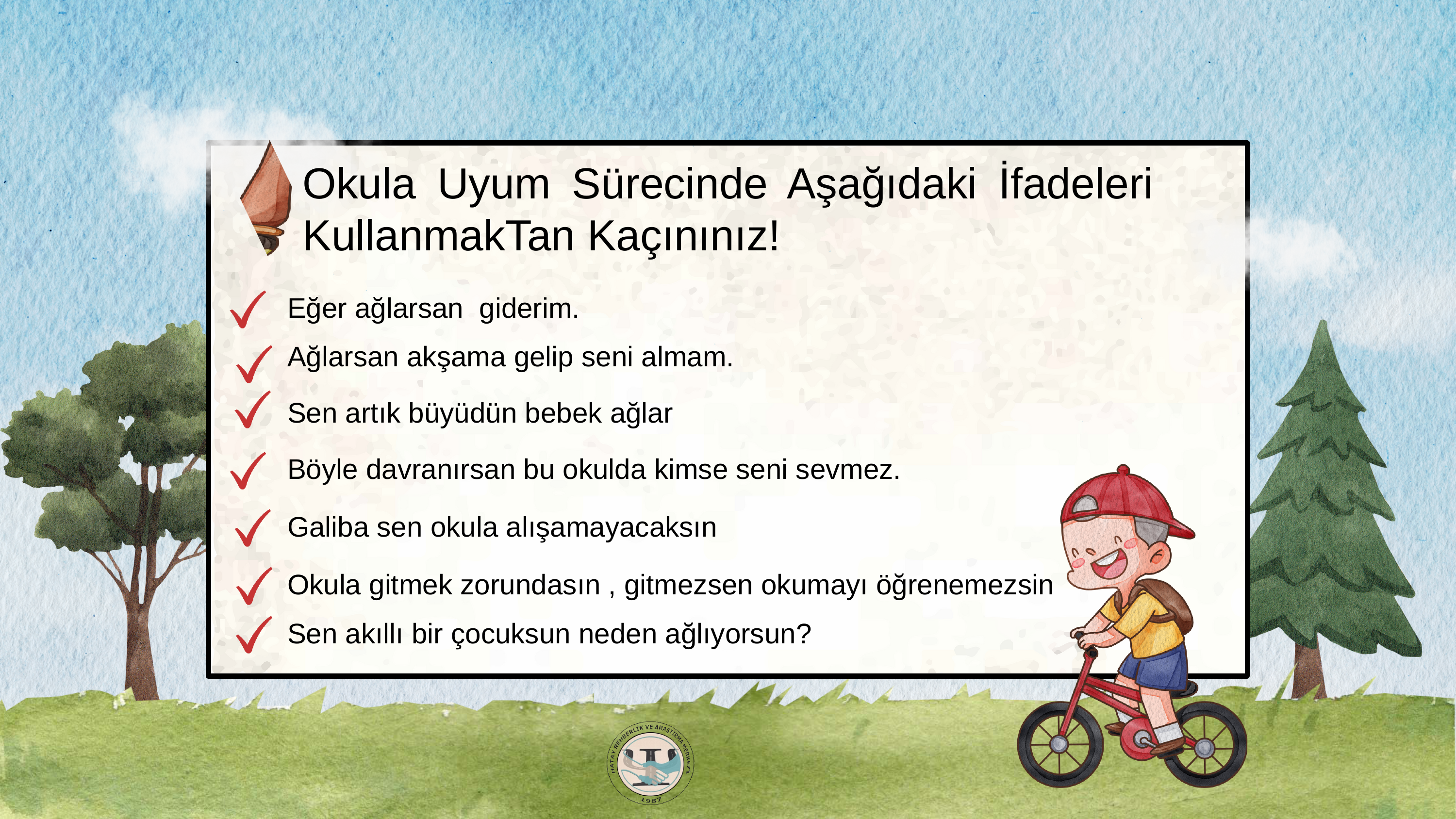

Okula Uyum Sürecinde Aşağıdaki İfadeleri KullanmakTan Kaçınınız!

Eğer ağlarsan  giderim.

Ağlarsan akşama gelip seni almam.

Sen artık büyüdün bebek ağlar
Böyle davranırsan bu okulda kimse seni sevmez.

Galiba sen okula alışamayacaksın

Okula gitmek zorundasın , gitmezsen okumayı öğrenemezsin

Sen akıllı bir çocuksun neden ağlıyorsun?